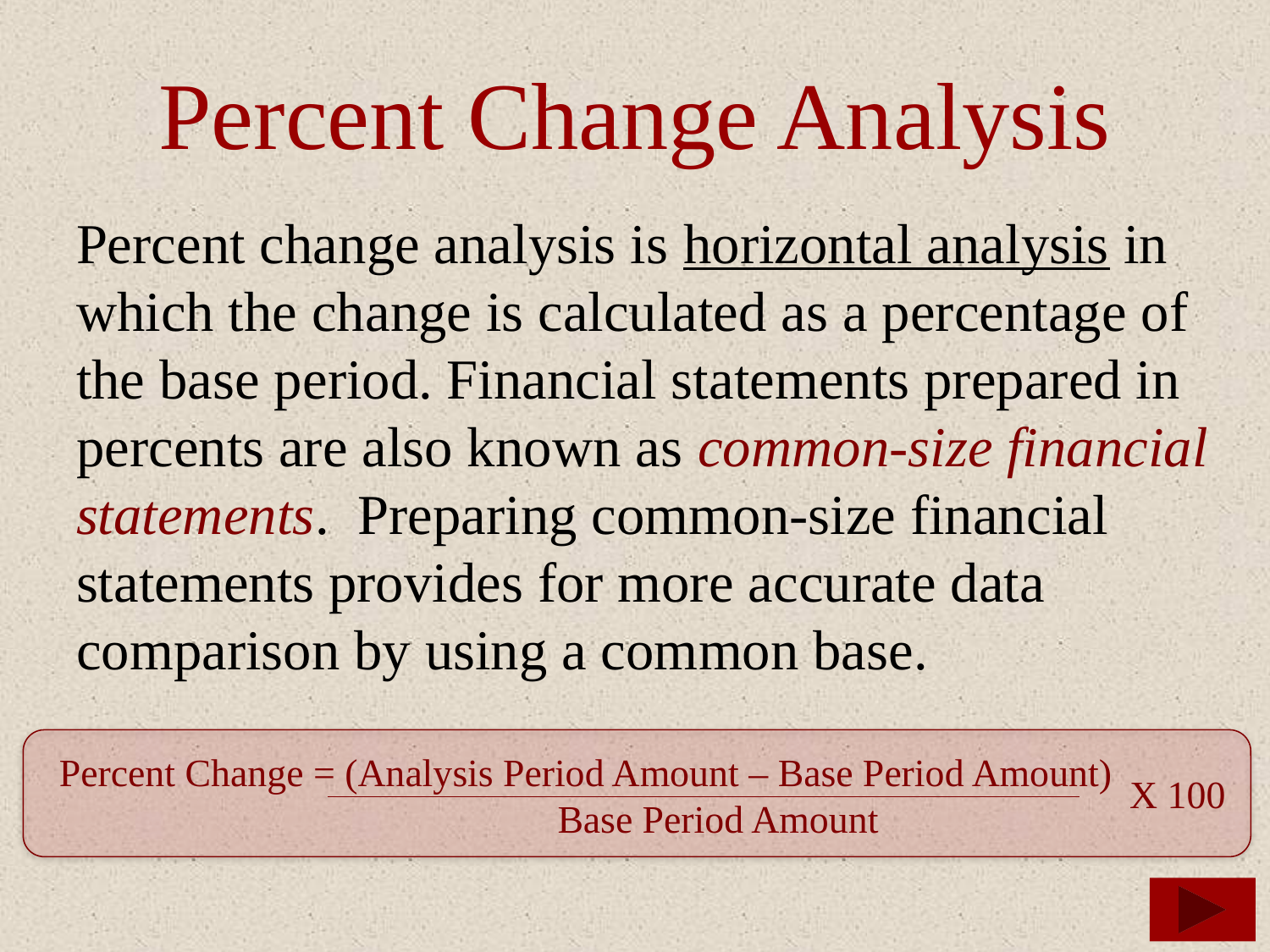

# Percent Change Analysis
Percent change analysis is horizontal analysis in which the change is calculated as a percentage of the base period. Financial statements prepared in percents are also known as common-size financial statements.  Preparing common-size financial statements provides for more accurate data comparison by using a common base.

 Percent Change = (Analysis Period Amount – Base Period Amount)
  	 			Base Period Amount
X 100